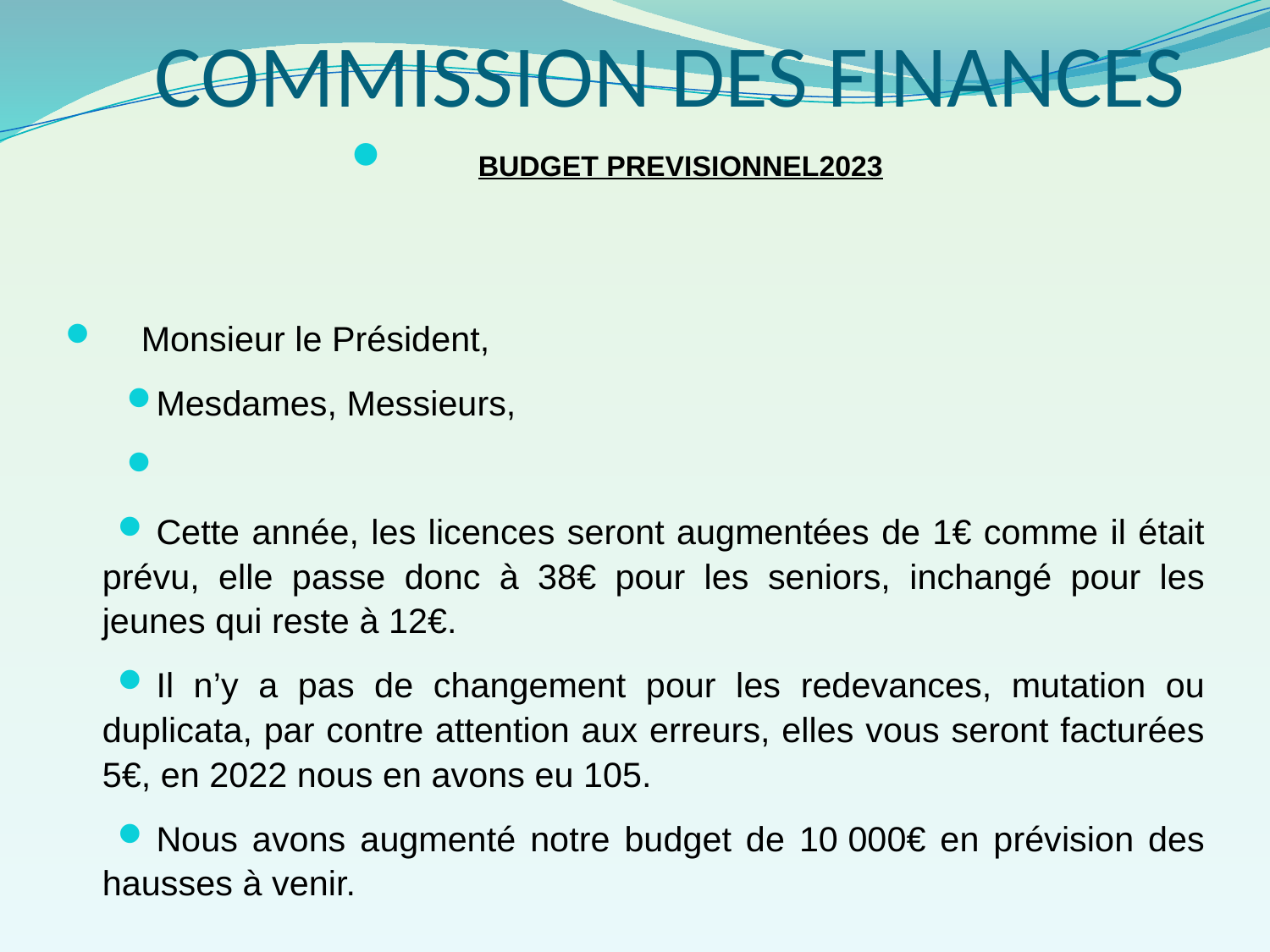

# COMMISSION DES FINANCES
     BUDGET PREVISIONNEL2023

    Monsieur le Président,
Mesdames, Messieurs,

Cette année, les licences seront augmentées de 1€ comme il était prévu, elle passe donc à 38€ pour les seniors, inchangé pour les jeunes qui reste à 12€.
Il n’y a pas de changement pour les redevances, mutation ou duplicata, par contre attention aux erreurs, elles vous seront facturées 5€, en 2022 nous en avons eu 105.
Nous avons augmenté notre budget de 10 000€ en prévision des hausses à venir.